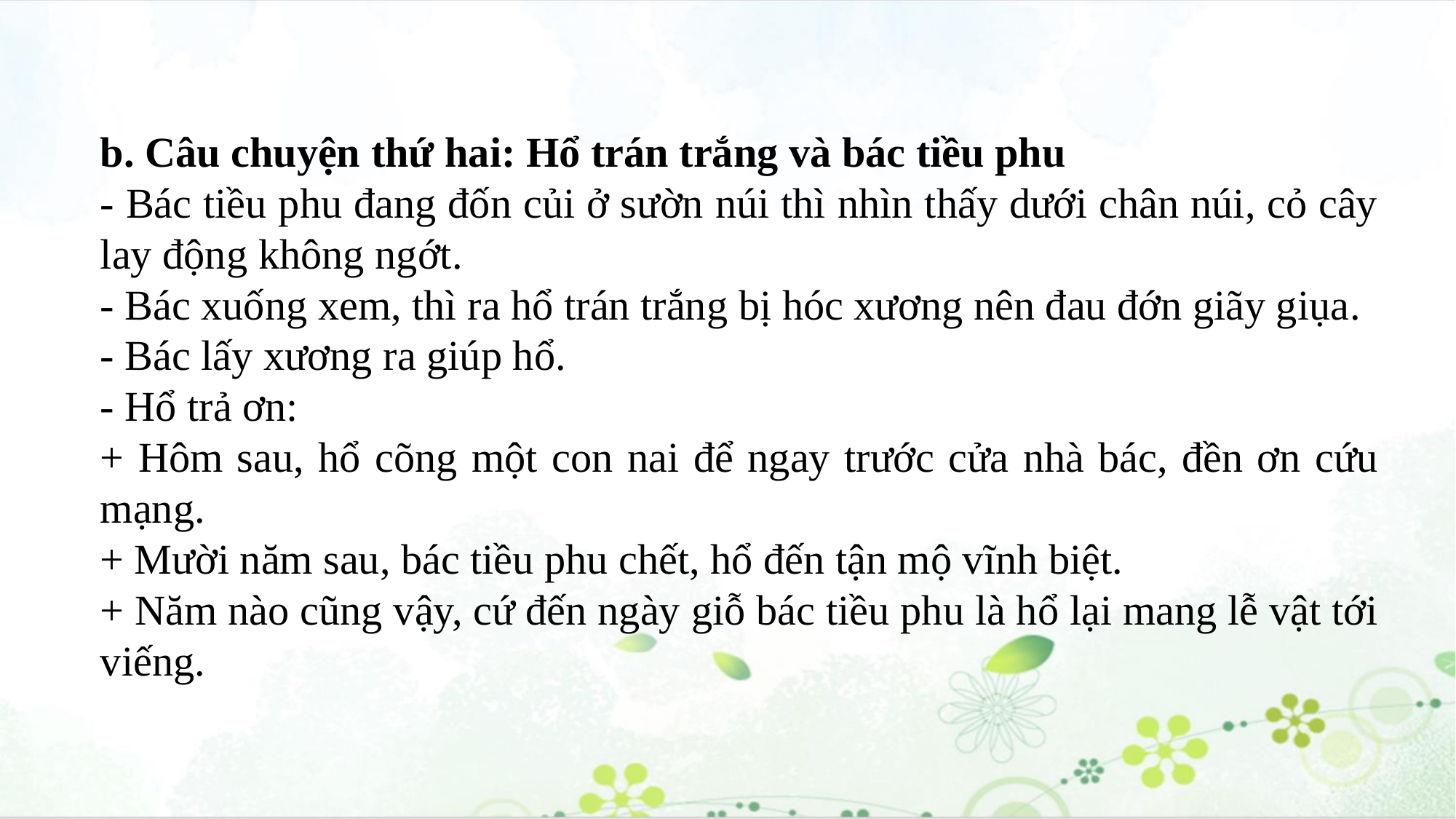

b. Câu chuyện thứ hai: Hổ trán trắng và bác tiều phu
- Bác tiều phu đang đốn củi ở sườn núi thì nhìn thấy dưới chân núi, cỏ cây lay động không ngớt.
- Bác xuống xem, thì ra hổ trán trắng bị hóc xương nên đau đớn giãy giụa.
- Bác lấy xương ra giúp hổ.
- Hổ trả ơn:
+ Hôm sau, hổ cõng một con nai để ngay trước cửa nhà bác, đền ơn cứu mạng.
+ Mười năm sau, bác tiều phu chết, hổ đến tận mộ vĩnh biệt.
+ Năm nào cũng vậy, cứ đến ngày giỗ bác tiều phu là hổ lại mang lễ vật tới viếng.